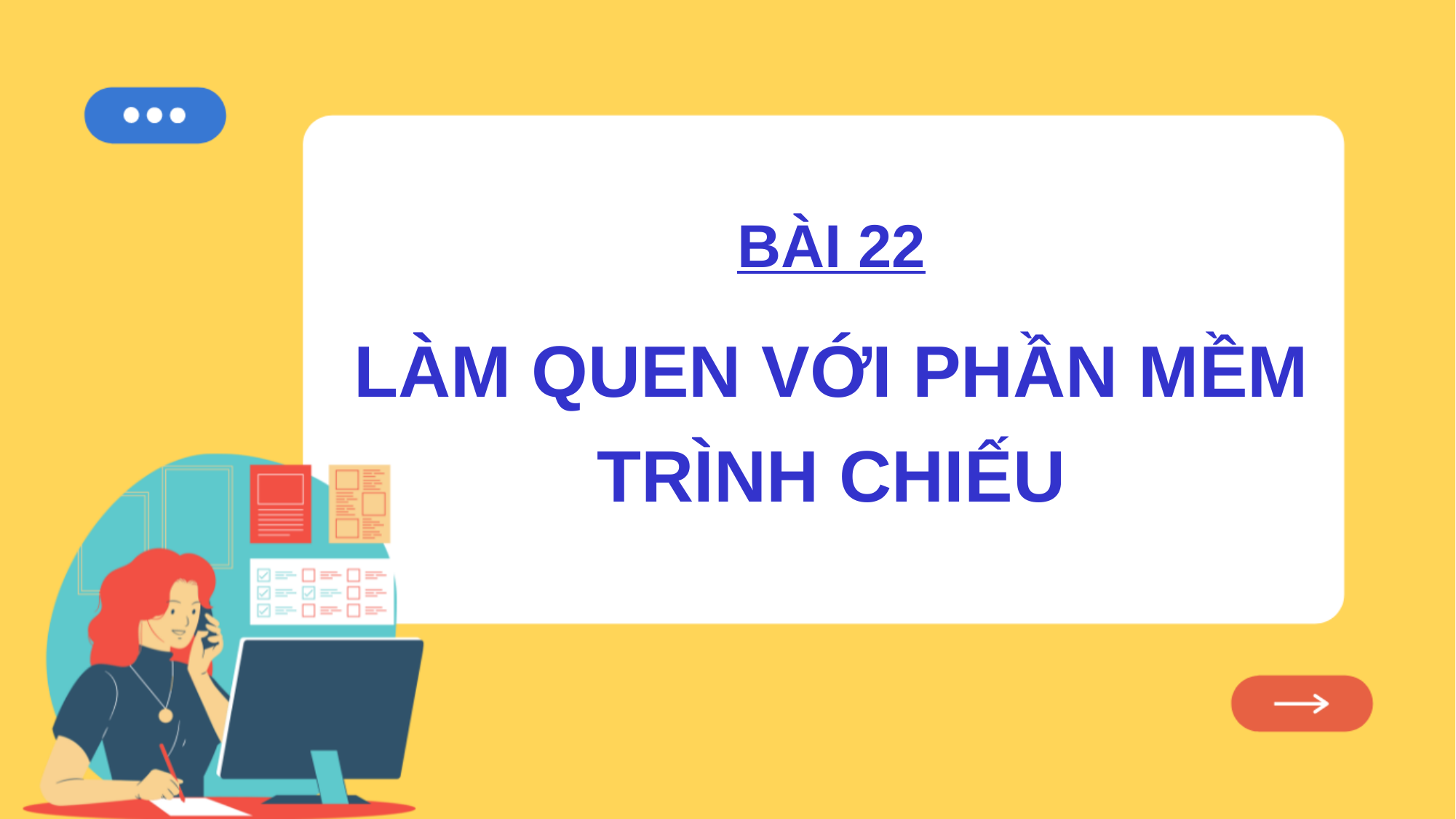

BÀI 22
LÀM QUEN VỚI PHẦN MỀM TRÌNH CHIẾU